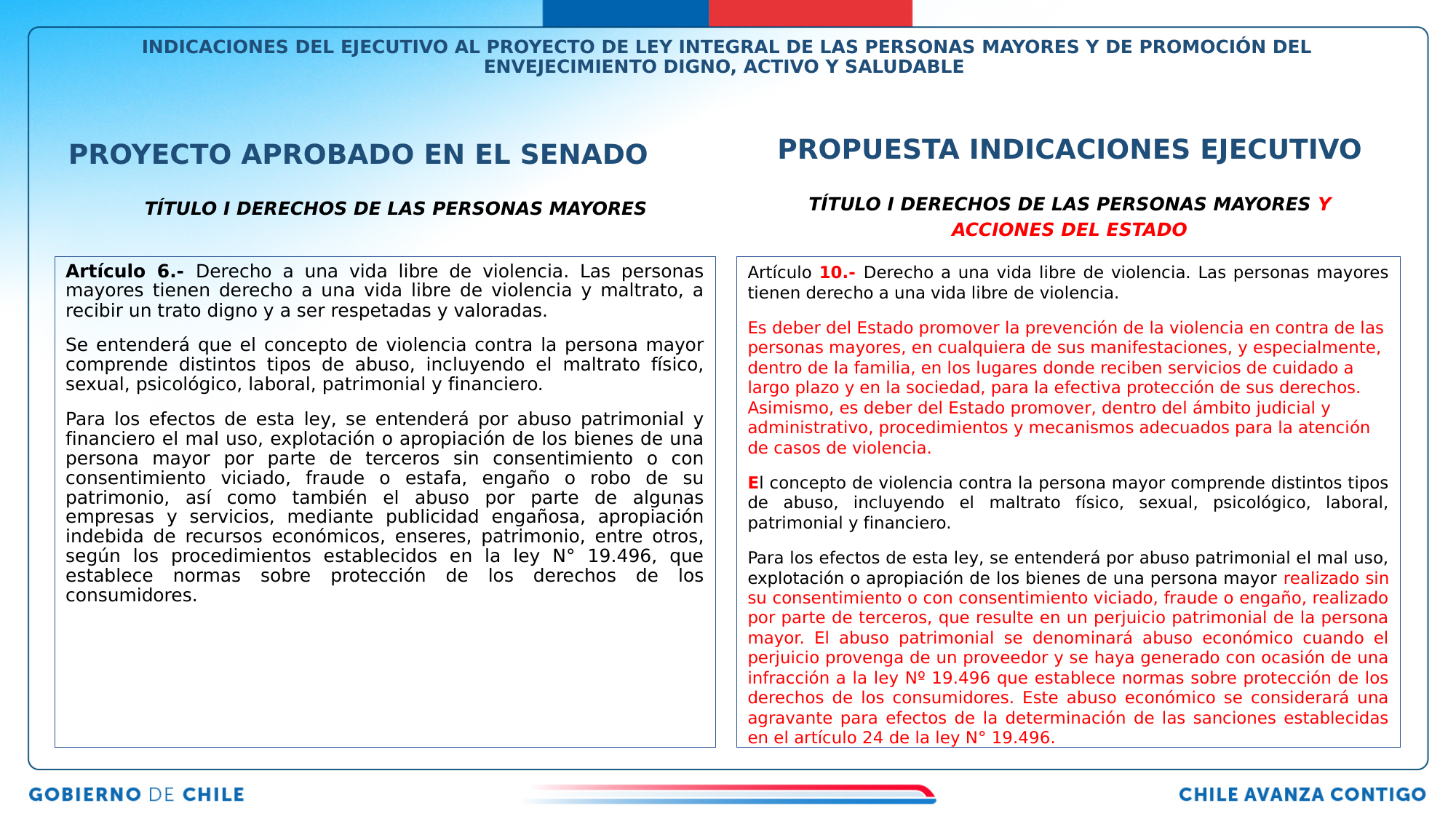

# INDICACIONES DEL EJECUTIVO AL PROYECTO DE LEY INTEGRAL DE LAS PERSONAS MAYORES Y DE PROMOCIÓN DEL ENVEJECIMIENTO DIGNO, ACTIVO Y SALUDABLE
PROPUESTA INDICACIONES EJECUTIVO
PROYECTO APROBADO EN EL SENADO
TÍTULO I DERECHOS DE LAS PERSONAS MAYORES Y ACCIONES DEL ESTADO
TÍTULO I DERECHOS DE LAS PERSONAS MAYORES
Artículo 6.- Derecho a una vida libre de violencia. Las personas mayores tienen derecho a una vida libre de violencia y maltrato, a recibir un trato digno y a ser respetadas y valoradas.
Se entenderá que el concepto de violencia contra la persona mayor comprende distintos tipos de abuso, incluyendo el maltrato físico, sexual, psicológico, laboral, patrimonial y financiero.
Para los efectos de esta ley, se entenderá por abuso patrimonial y financiero el mal uso, explotación o apropiación de los bienes de una persona mayor por parte de terceros sin consentimiento o con consentimiento viciado, fraude o estafa, engaño o robo de su patrimonio, así como también el abuso por parte de algunas empresas y servicios, mediante publicidad engañosa, apropiación indebida de recursos económicos, enseres, patrimonio, entre otros, según los procedimientos establecidos en la ley N° 19.496, que establece normas sobre protección de los derechos de los consumidores.
Artículo 10.- Derecho a una vida libre de violencia. Las personas mayores tienen derecho a una vida libre de violencia.
Es deber del Estado promover la prevención de la violencia en contra de las personas mayores, en cualquiera de sus manifestaciones, y especialmente, dentro de la familia, en los lugares donde reciben servicios de cuidado a largo plazo y en la sociedad, para la efectiva protección de sus derechos. Asimismo, es deber del Estado promover, dentro del ámbito judicial y administrativo, procedimientos y mecanismos adecuados para la atención de casos de violencia.
El concepto de violencia contra la persona mayor comprende distintos tipos de abuso, incluyendo el maltrato físico, sexual, psicológico, laboral, patrimonial y financiero.
Para los efectos de esta ley, se entenderá por abuso patrimonial el mal uso, explotación o apropiación de los bienes de una persona mayor realizado sin su consentimiento o con consentimiento viciado, fraude o engaño, realizado por parte de terceros, que resulte en un perjuicio patrimonial de la persona mayor. El abuso patrimonial se denominará abuso económico cuando el perjuicio provenga de un proveedor y se haya generado con ocasión de una infracción a la ley Nº 19.496 que establece normas sobre protección de los derechos de los consumidores. Este abuso económico se considerará una agravante para efectos de la determinación de las sanciones establecidas en el artículo 24 de la ley N° 19.496.